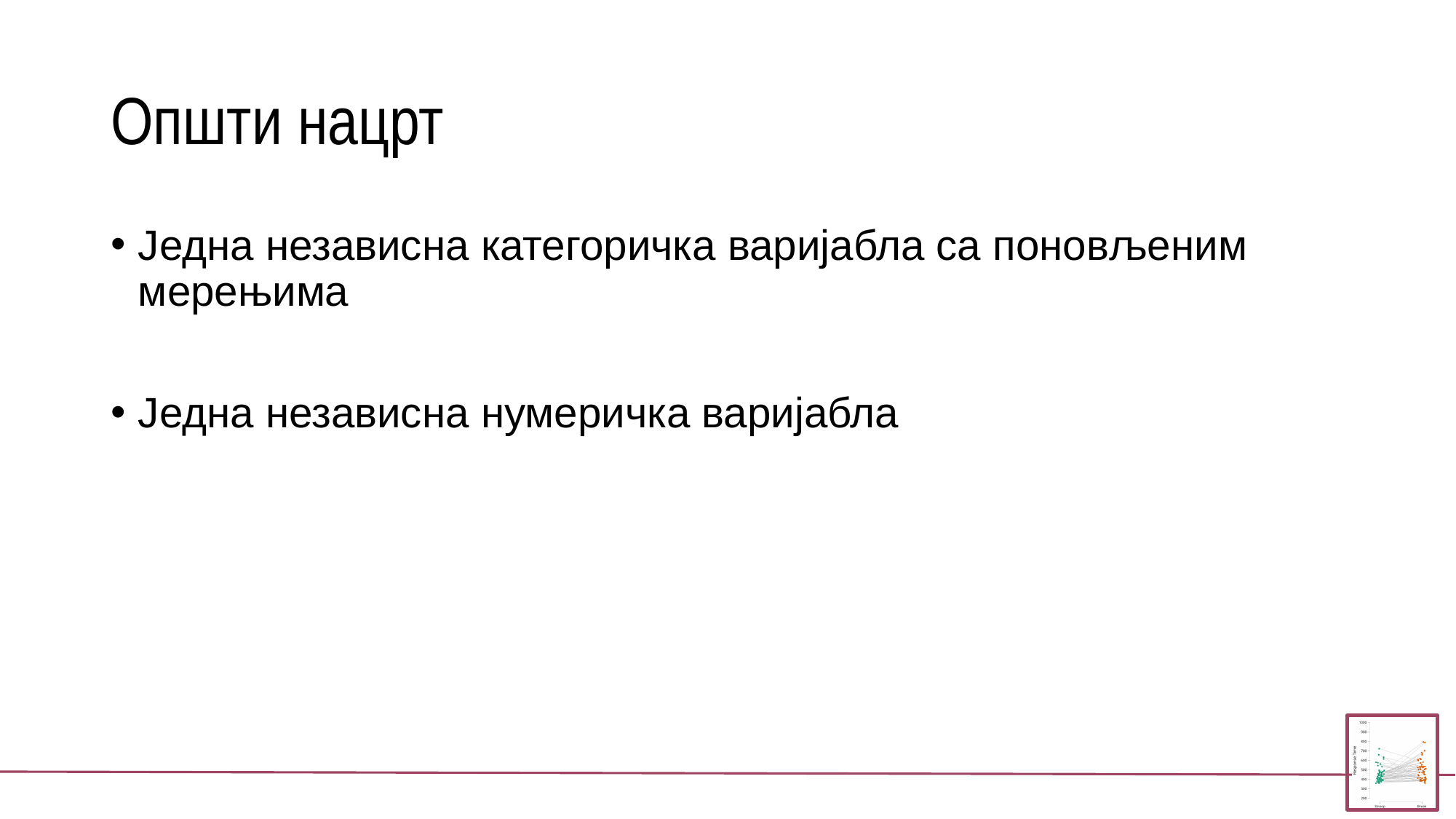

# Општи нацрт
Једна независна категоричка варијабла са поновљеним мерењима

Једна независна нумеричка варијабла